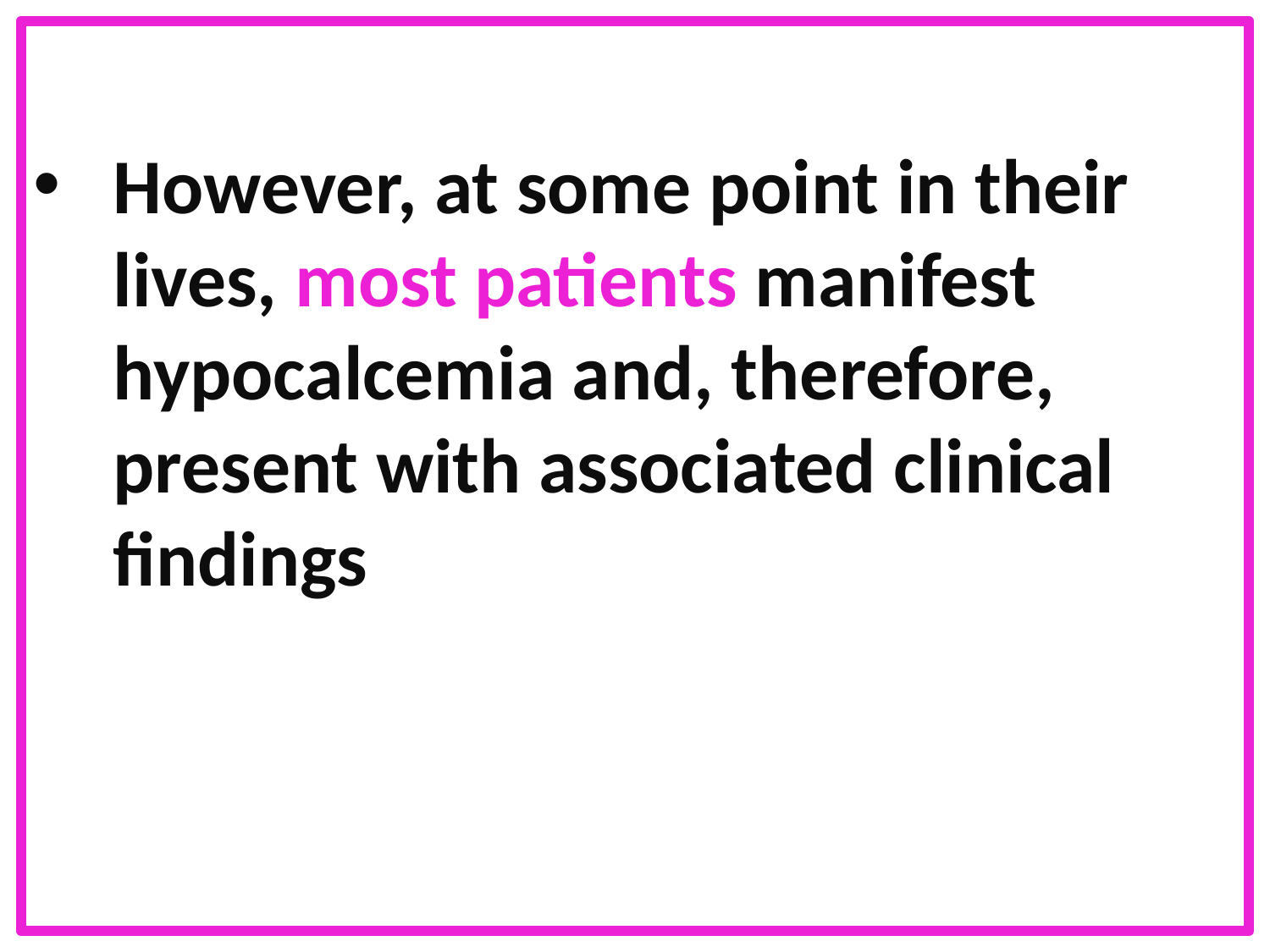

However, at some point in their lives, most patients manifest hypocalcemia and, therefore, present with associated clinical findings
#